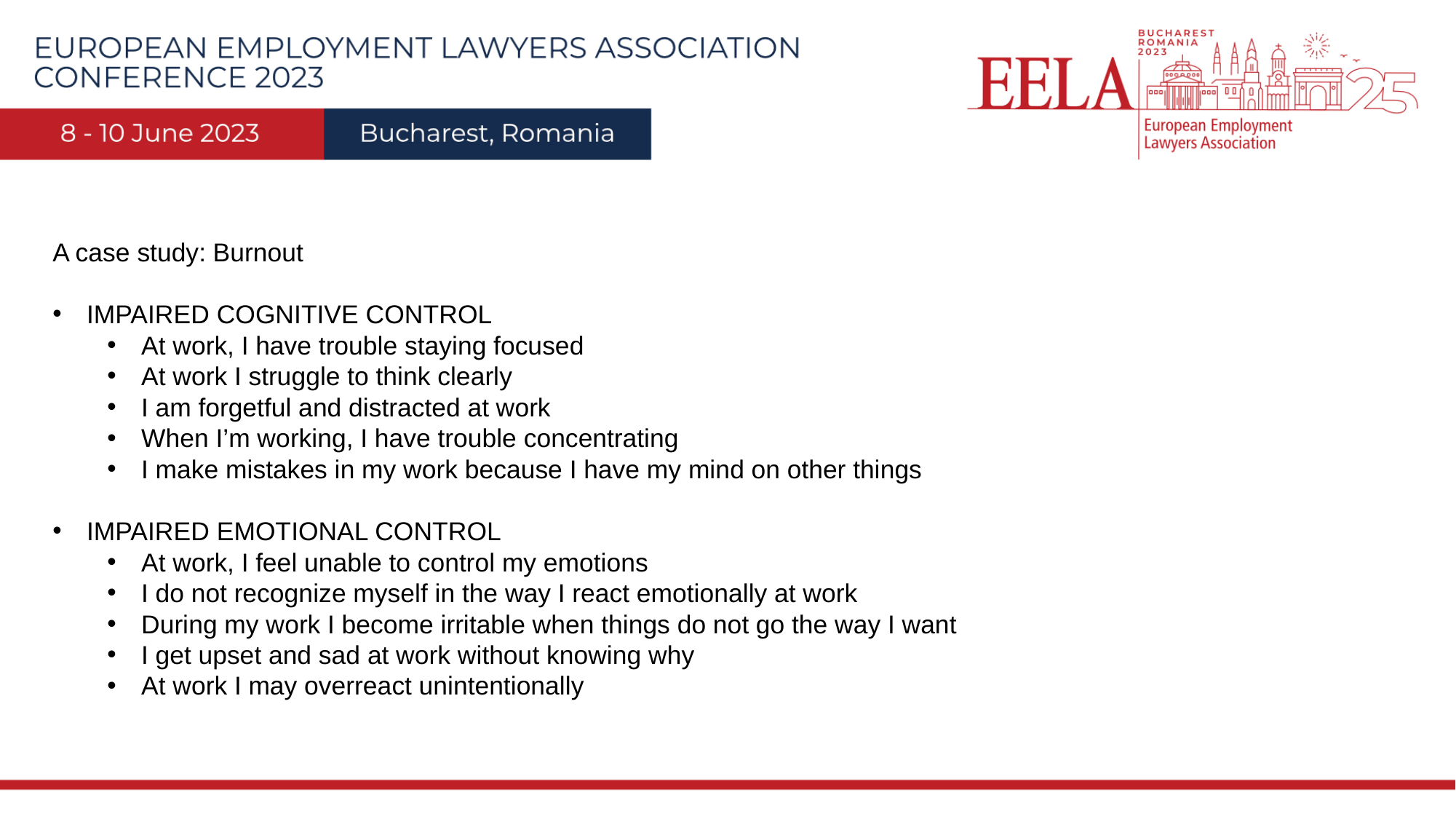

A case study: Burnout

IMPAIRED COGNITIVE CONTROL
At work, I have trouble staying focused
At work I struggle to think clearly
I am forgetful and distracted at work
When I’m working, I have trouble concentrating
I make mistakes in my work because I have my mind on other things

IMPAIRED EMOTIONAL CONTROL
At work, I feel unable to control my emotions
I do not recognize myself in the way I react emotionally at work
During my work I become irritable when things do not go the way I want
I get upset and sad at work without knowing why
At work I may overreact unintentionally